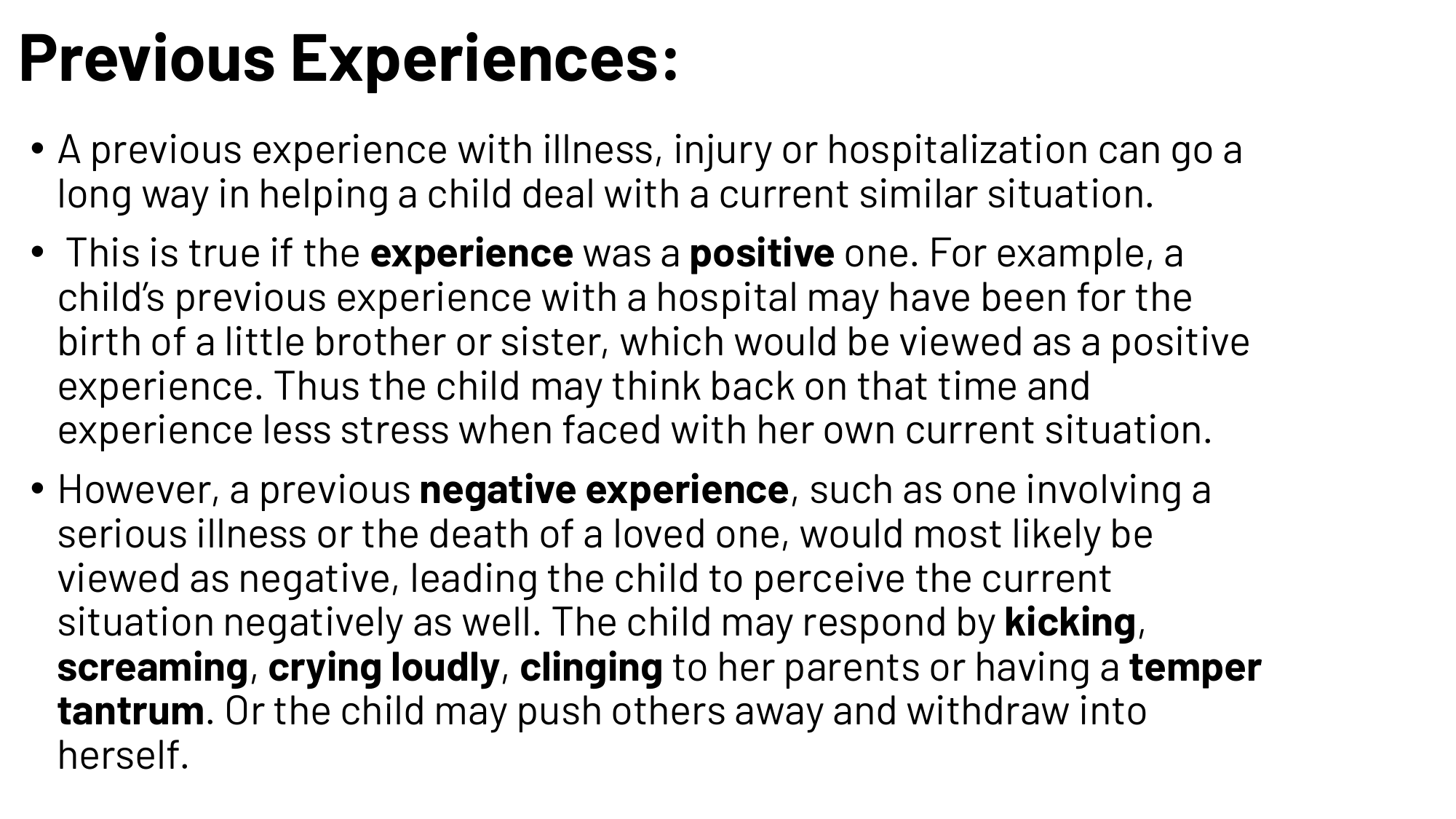

# Previous Experiences:
A previous experience with illness, injury or hospitalization can go a long way in helping a child deal with a current similar situation.
 This is true if the experience was a positive one. For example, a child’s previous experience with a hospital may have been for the birth of a little brother or sister, which would be viewed as a positive experience. Thus the child may think back on that time and experience less stress when faced with her own current situation.
However, a previous negative experience, such as one involving a serious illness or the death of a loved one, would most likely be viewed as negative, leading the child to perceive the current situation negatively as well. The child may respond by kicking, screaming, crying loudly, clinging to her parents or having a temper tantrum. Or the child may push others away and withdraw into herself.